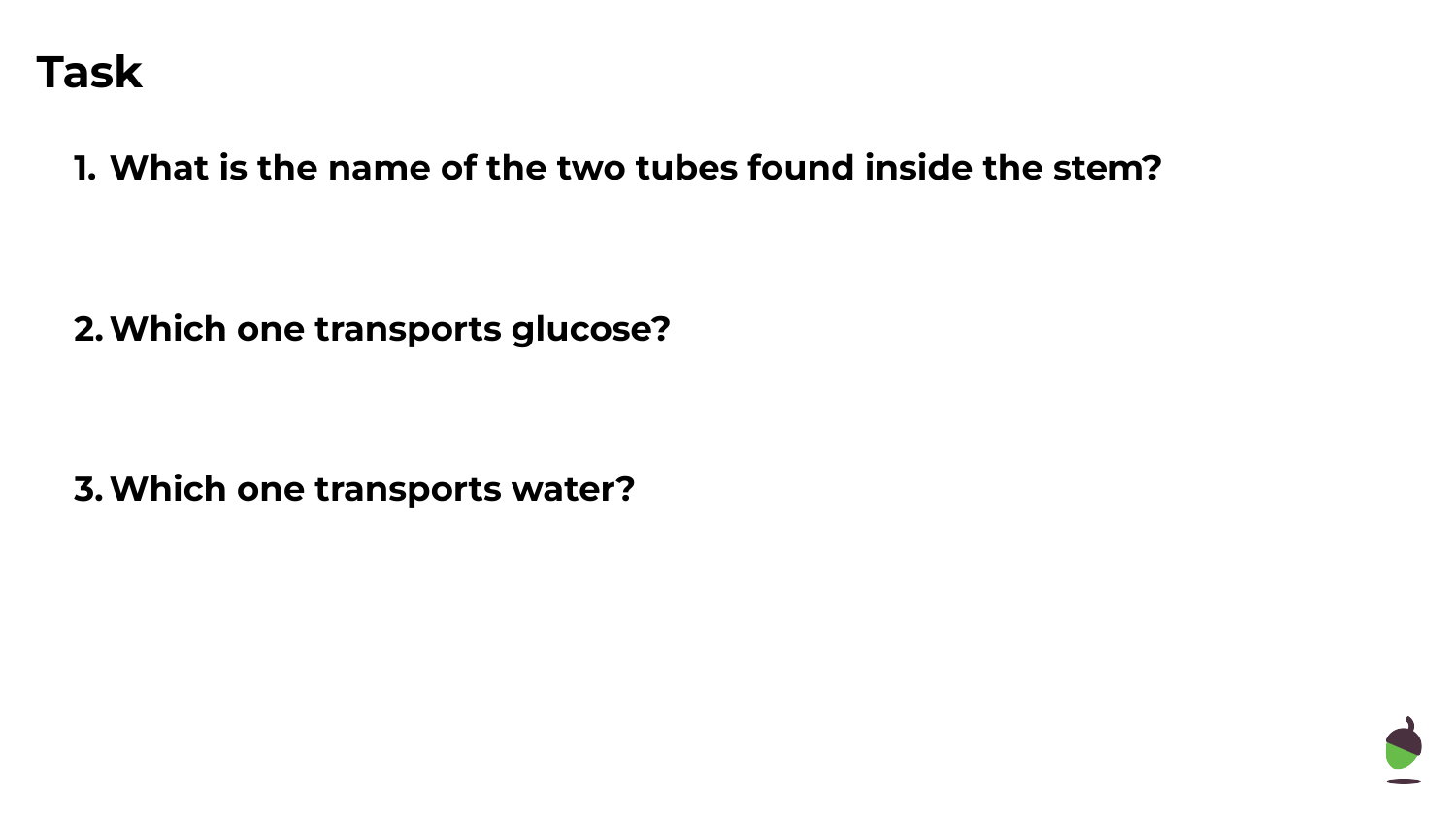

# Task
What is the name of the two tubes found inside the stem?

Which one transports glucose?

Which one transports water?